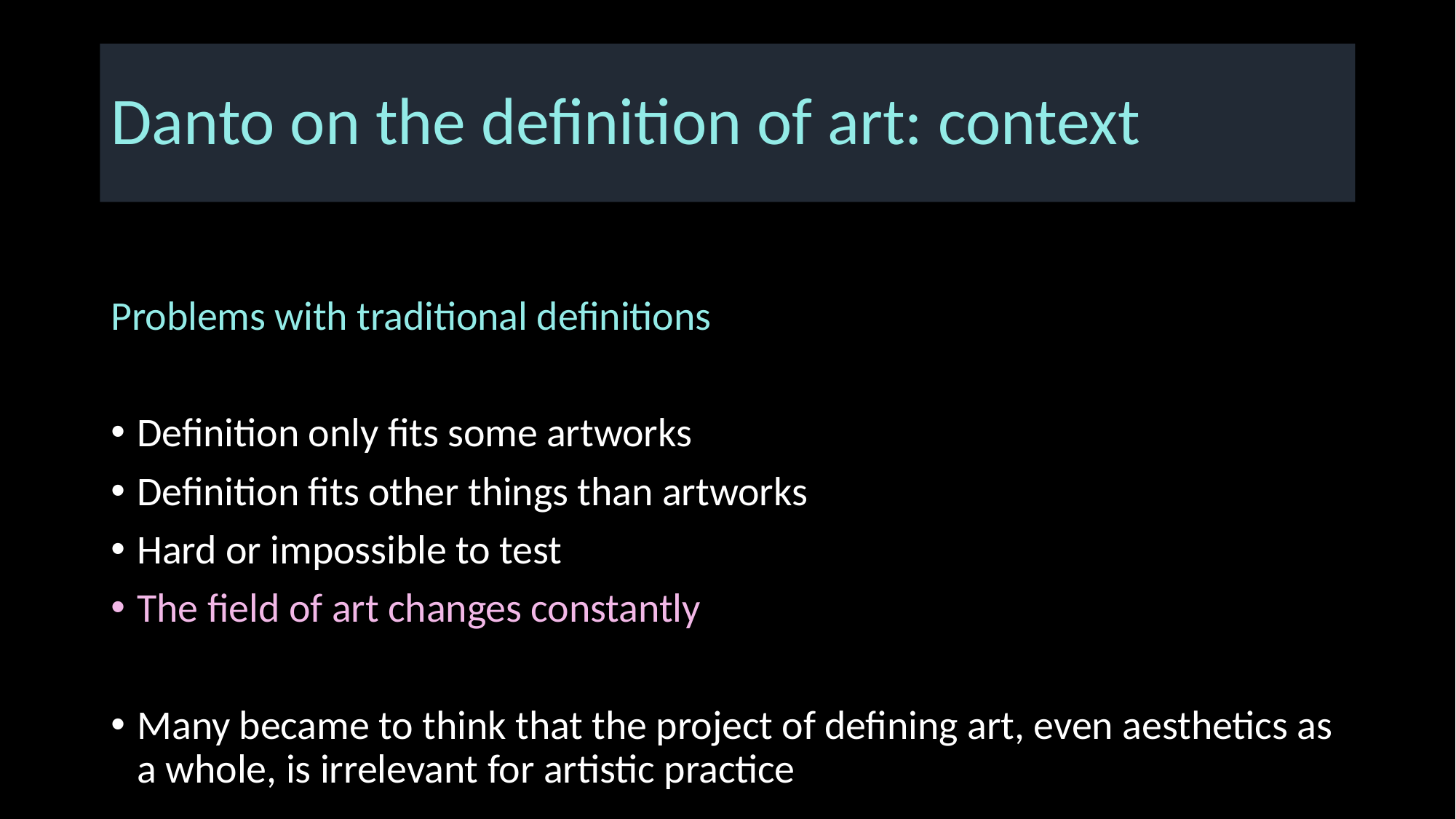

# Danto on the definition of art: context
Problems with traditional definitions

Definition only fits some artworks
Definition fits other things than artworks
Hard or impossible to test
The field of art changes constantly

Many became to think that the project of defining art, even aesthetics as a whole, is irrelevant for artistic practice